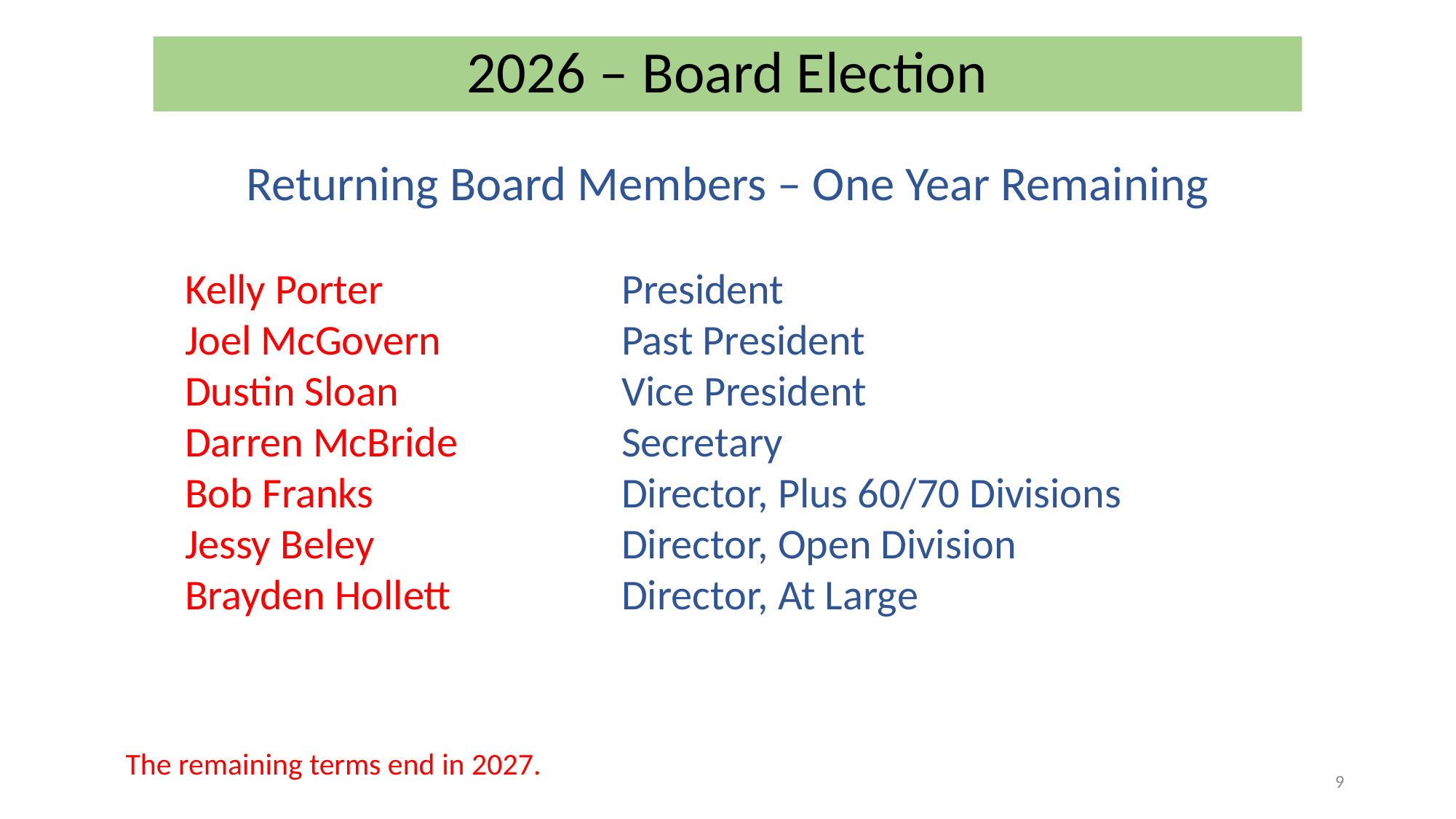

# 2026 – Board Election
Returning Board Members – One Year Remaining

Kelly Porter   		President
Joel McGovern 		Past President
Dustin Sloan			Vice President
Darren McBride		Secretary
Bob Franks			Director, Plus 60/70 Divisions
Jessy Beley			Director, Open Division
Brayden Hollett		Director, At Large

The remaining terms end in 2027.
9